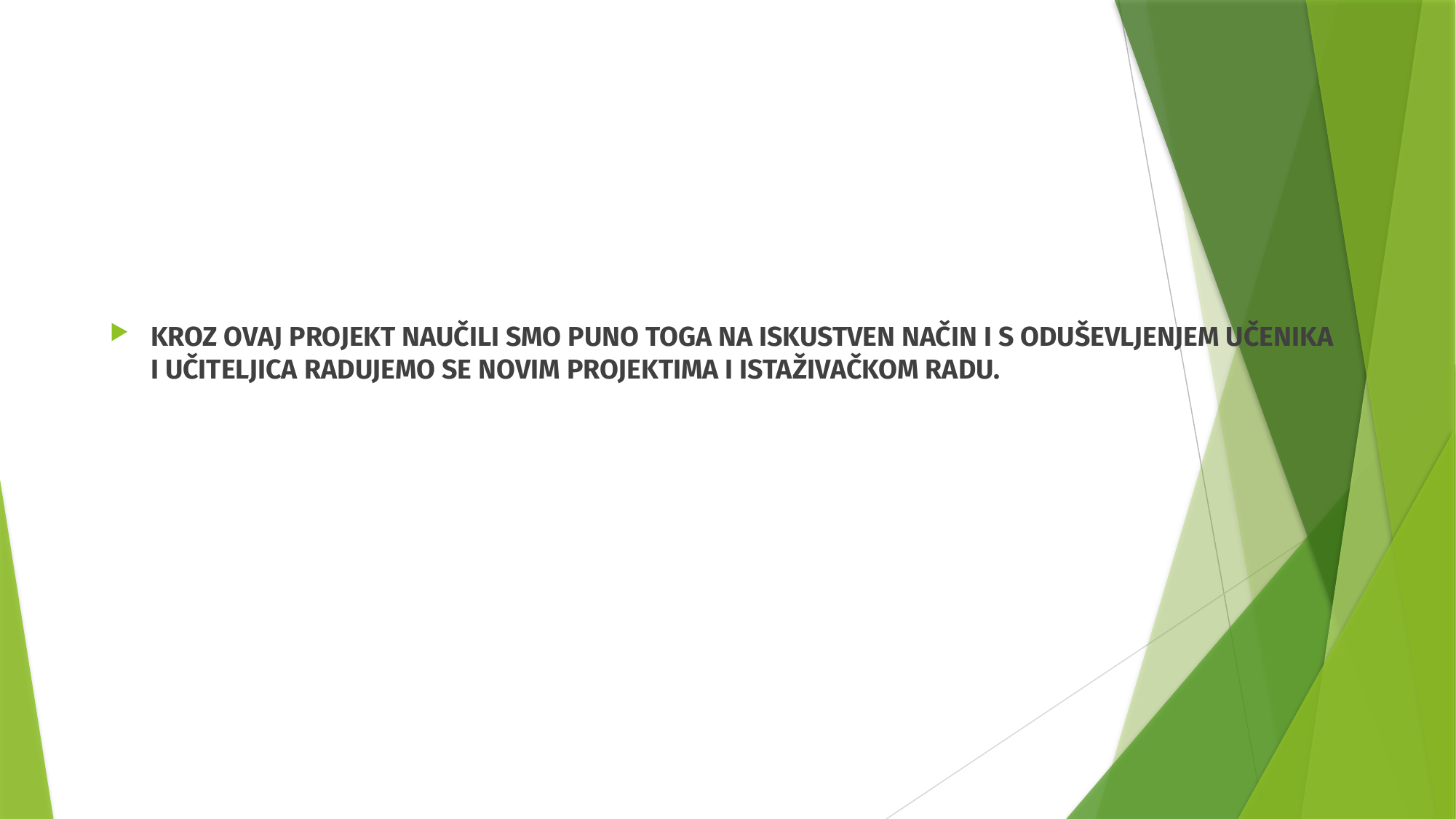

KROZ OVAJ PROJEKT NAUČILI SMO PUNO TOGA NA ISKUSTVEN NAČIN I S ODUŠEVLJENJEM UČENIKA I UČITELJICA RADUJEMO SE NOVIM PROJEKTIMA I ISTAŽIVAČKOM RADU.